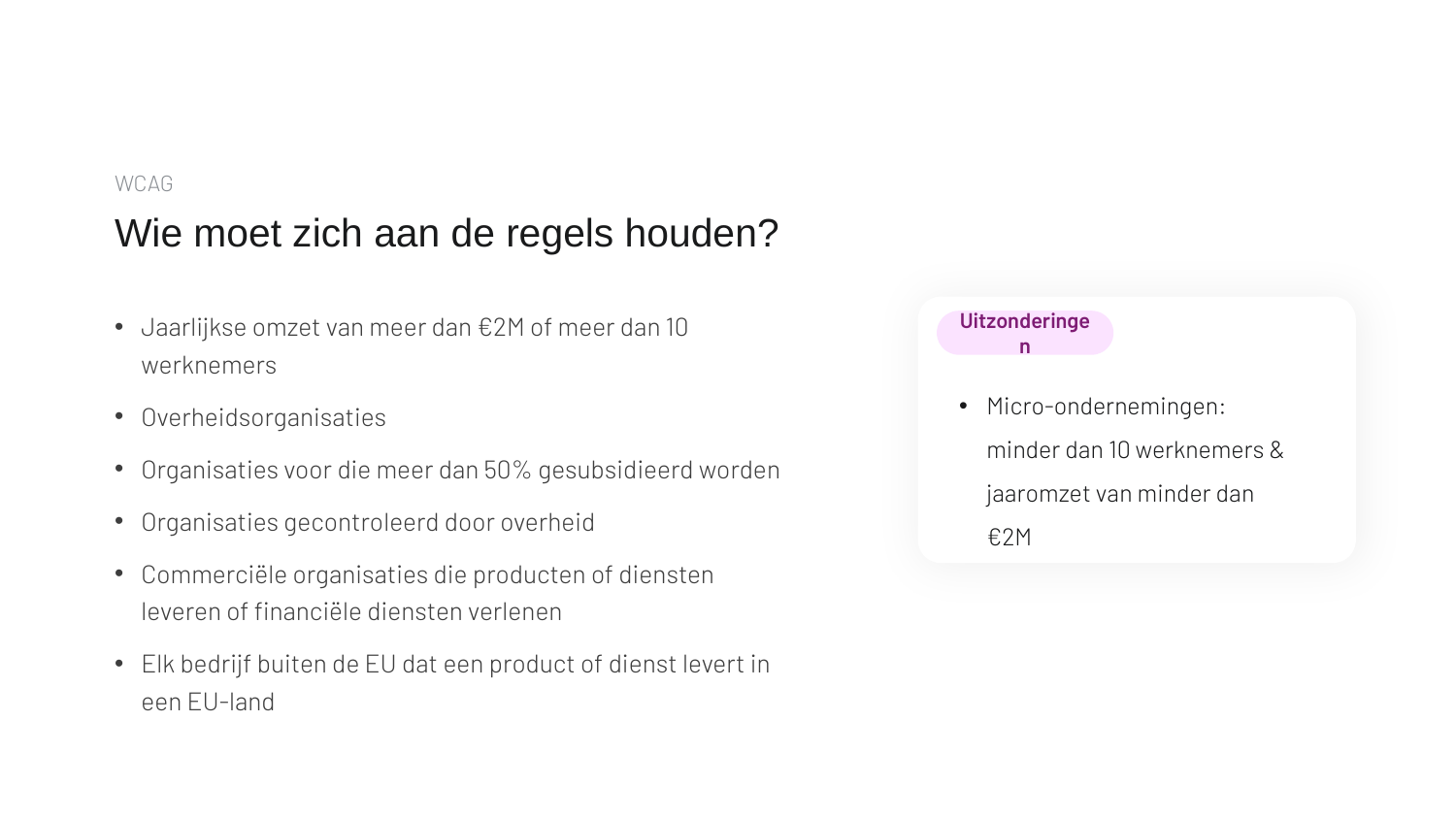

WCAG
# Wie moet zich aan de regels houden?
Jaarlijkse omzet van meer dan €2M of meer dan 10 werknemers
Overheidsorganisaties
Organisaties voor die meer dan 50% gesubsidieerd worden
Organisaties gecontroleerd door overheid
Commerciële organisaties die producten of diensten leveren of financiële diensten verlenen
Elk bedrijf buiten de EU dat een product of dienst levert in een EU-land

Uitzonderingen
Micro-ondernemingen: minder dan 10 werknemers & jaaromzet van minder dan €2M